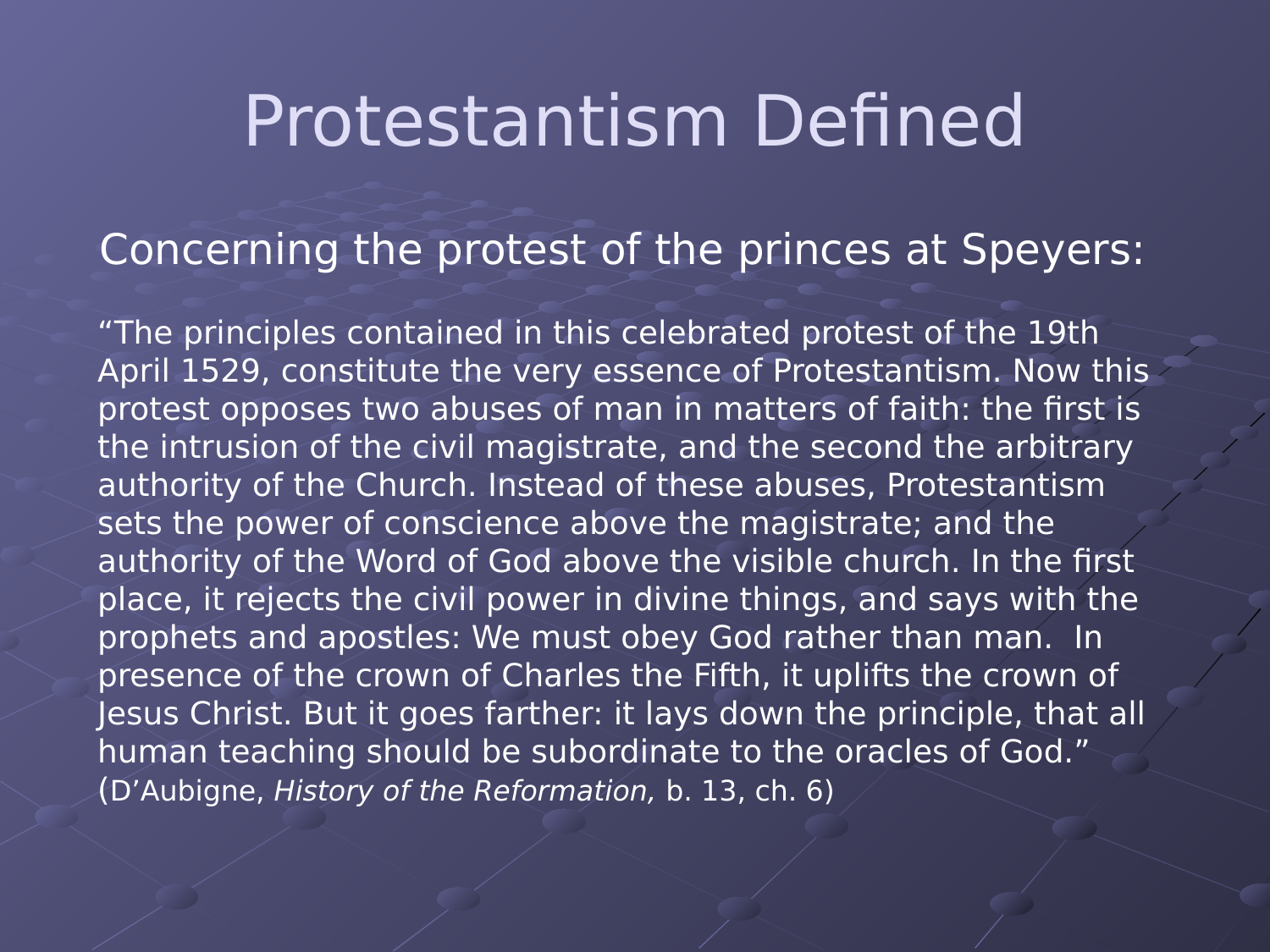

# Protestantism Defined
Concerning the protest of the princes at Speyers:
“The principles contained in this celebrated protest of the 19th April 1529, constitute the very essence of Protestantism. Now this protest opposes two abuses of man in matters of faith: the first is the intrusion of the civil magistrate, and the second the arbitrary authority of the Church. Instead of these abuses, Protestantism sets the power of conscience above the magistrate; and the authority of the Word of God above the visible church. In the first place, it rejects the civil power in divine things, and says with the prophets and apostles: We must obey God rather than man.  In presence of the crown of Charles the Fifth, it uplifts the crown of Jesus Christ. But it goes farther: it lays down the principle, that all human teaching should be subordinate to the oracles of God.” (D’Aubigne, History of the Reformation, b. 13, ch. 6)